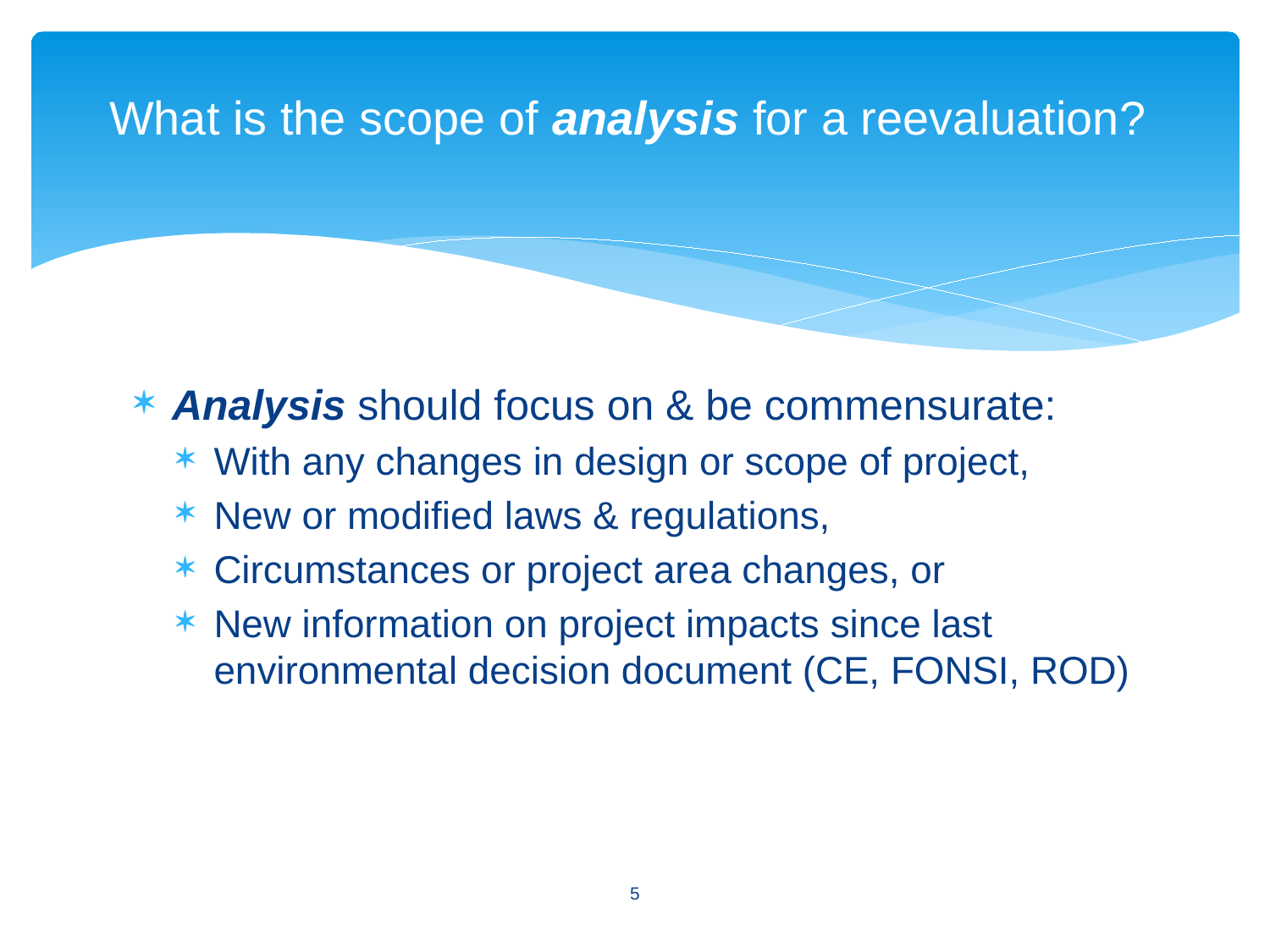

# What is the scope of analysis for a reevaluation?
Analysis should focus on & be commensurate:
With any changes in design or scope of project,
New or modified laws & regulations,
Circumstances or project area changes, or
New information on project impacts since last environmental decision document (CE, FONSI, ROD)
5